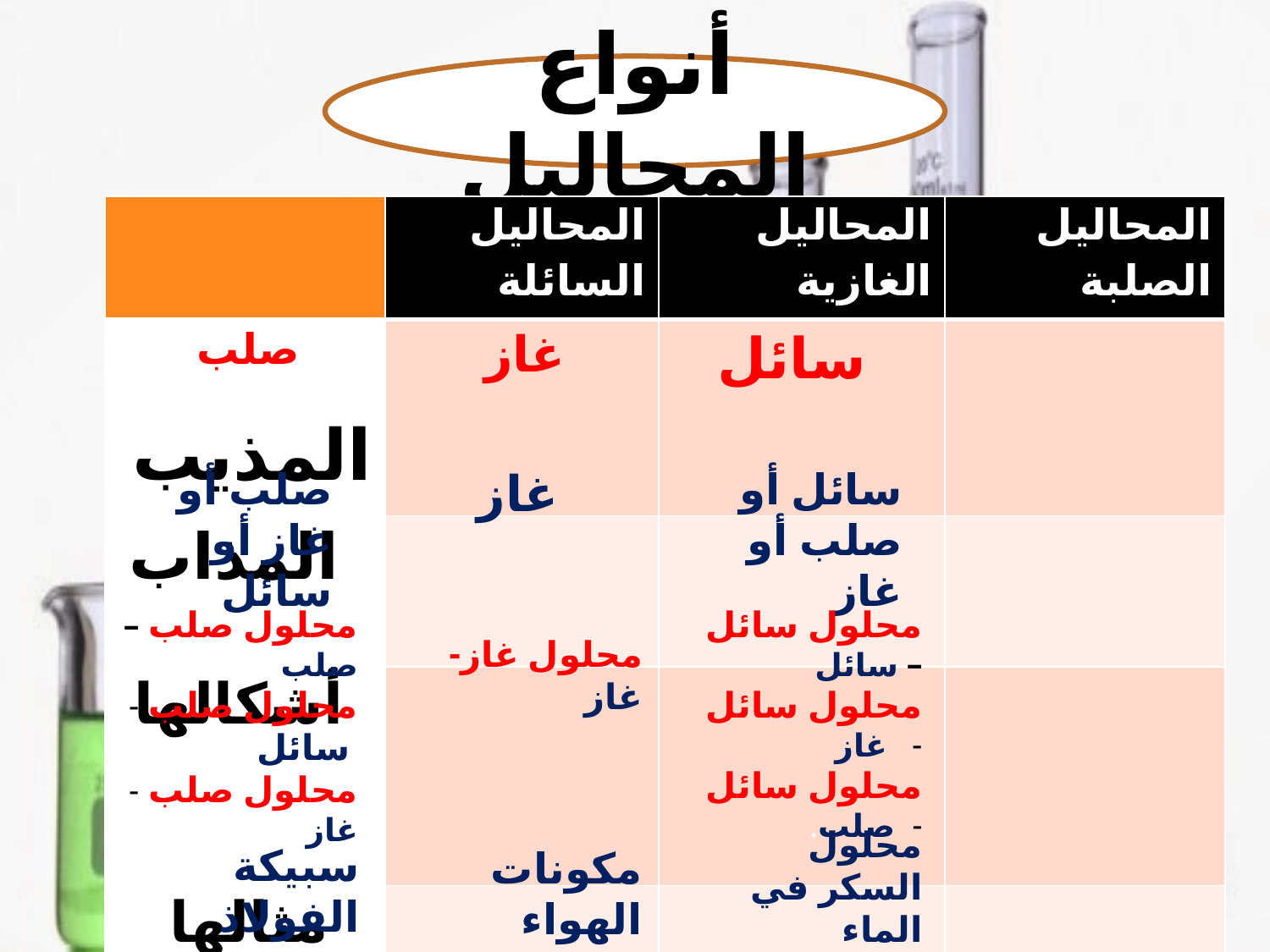

أنواع المحاليل
|  | المحاليل السائلة | المحاليل الغازية | المحاليل الصلبة |
| --- | --- | --- | --- |
| المذيب |  |  |  |
| المذاب |  |  |  |
| أشكالها |  |  |  |
| مثالها |  |  |  |
   صلب
      غاز
  سائل
صلب أو غاز أو سائل
     غاز
سائل أو صلب أو غاز
محلول صلب – صلب
محلول صلب -  سائل
محلول صلب - غاز.
محلول سائل – سائل
محلول سائل -   غاز
محلول سائل -  صلب.
محلول غاز- غاز
محلول السكر في الماء
سبيكة الفولاذ
مكونات الهواء